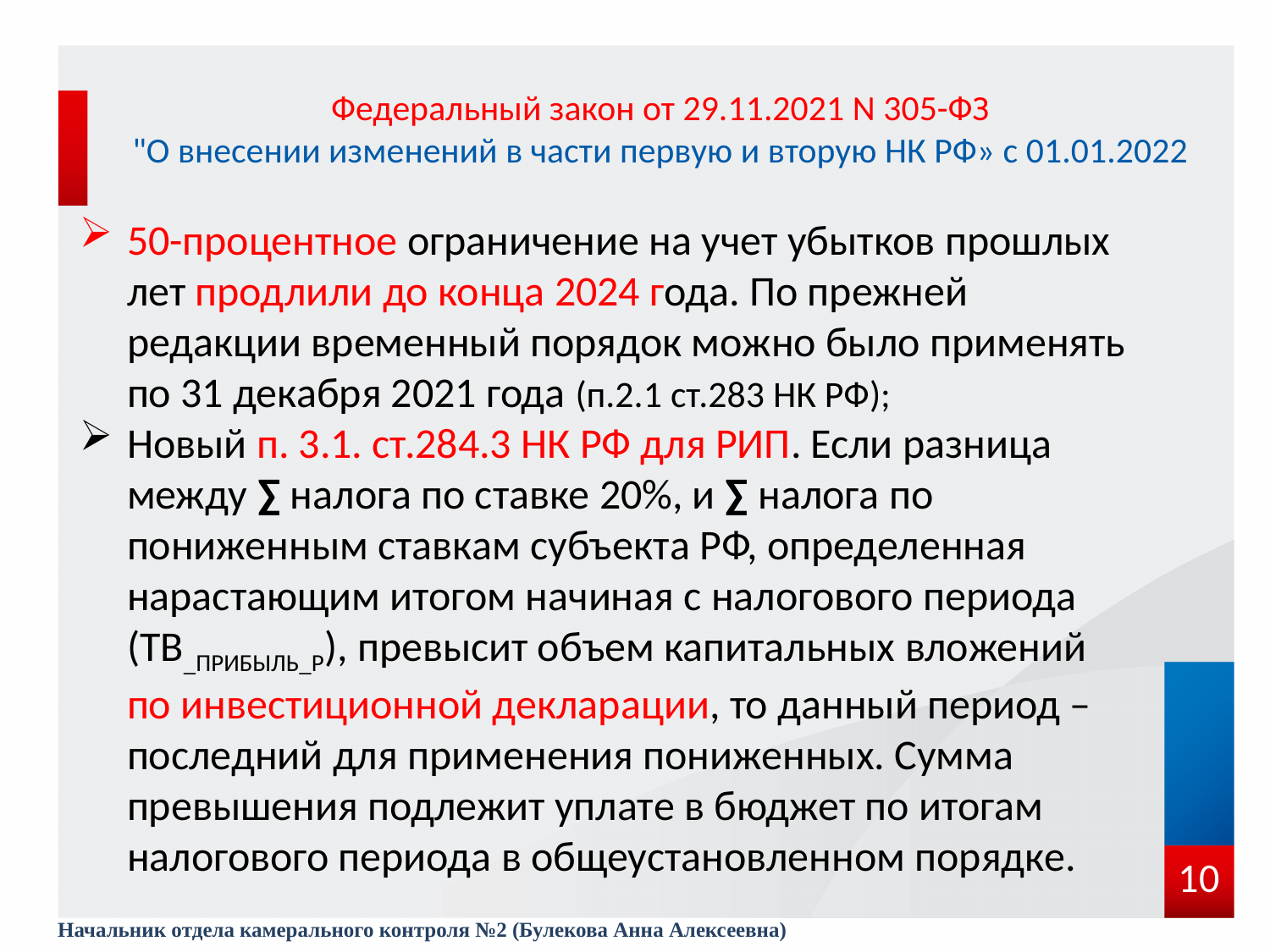

# Федеральный закон от 29.11.2021 N 305-ФЗ "О внесении изменений в части первую и вторую НК РФ» с 01.01.2022
50-процентное ограничение на учет убытков прошлых лет продлили до конца 2024 года. По прежней редакции временный порядок можно было применять по 31 декабря 2021 года (п.2.1 ст.283 НК РФ);
Новый п. 3.1. ст.284.3 НК РФ для РИП. Если разница между ∑ налога по ставке 20%, и ∑ налога по пониженным ставкам субъекта РФ, определенная нарастающим итогом начиная с налогового периода (ТВ_ПРИБЫЛЬ_Р), превысит объем капитальных вложений по инвестиционной декларации, то данный период – последний для применения пониженных. Сумма превышения подлежит уплате в бюджет по итогам налогового периода в общеустановленном порядке.
10
Начальник отдела камерального контроля №2 (Булекова Анна Алексеевна)